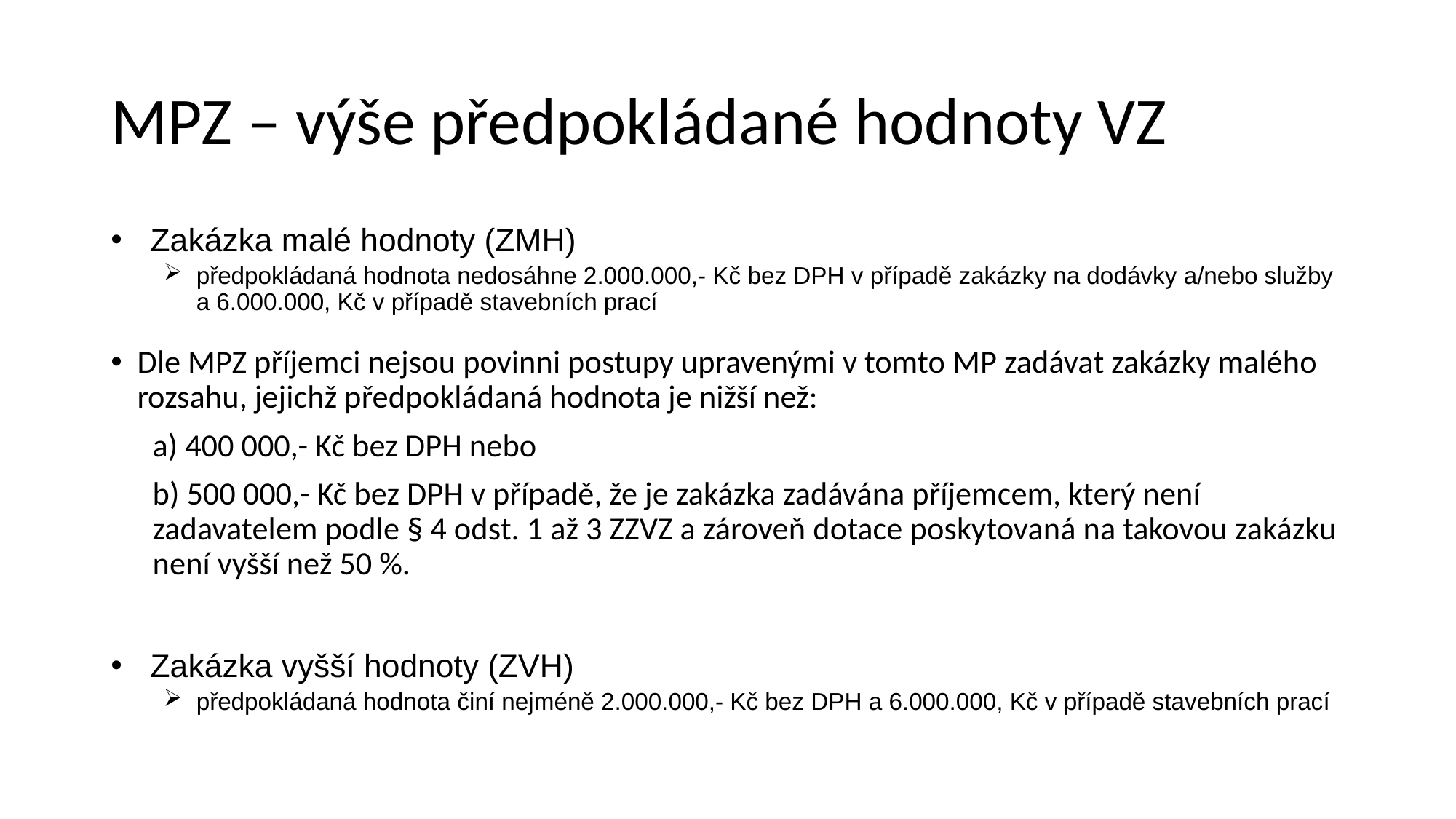

# MPZ – výše předpokládané hodnoty VZ
Zakázka malé hodnoty (ZMH)
předpokládaná hodnota nedosáhne 2.000.000,- Kč bez DPH v případě zakázky na dodávky a/nebo služby a 6.000.000, Kč v případě stavebních prací
Dle MPZ příjemci nejsou povinni postupy upravenými v tomto MP zadávat zakázky malého rozsahu, jejichž předpokládaná hodnota je nižší než:
a) 400 000,- Kč bez DPH nebo
b) 500 000,- Kč bez DPH v případě, že je zakázka zadávána příjemcem, který není zadavatelem podle § 4 odst. 1 až 3 ZZVZ a zároveň dotace poskytovaná na takovou zakázku není vyšší než 50 %.

Zakázka vyšší hodnoty (ZVH)
předpokládaná hodnota činí nejméně 2.000.000,- Kč bez DPH a 6.000.000, Kč v případě stavebních prací